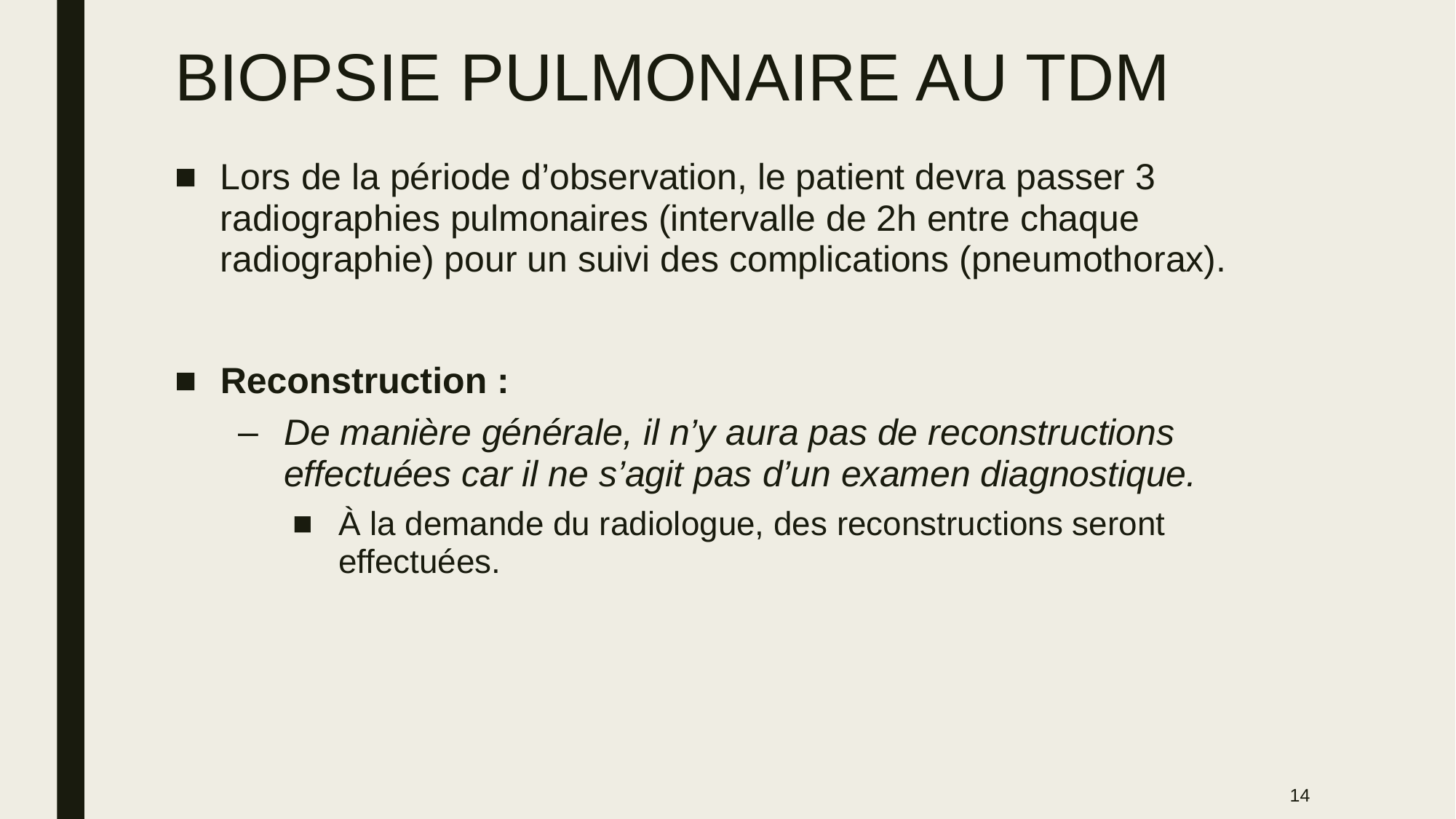

# BIOPSIE PULMONAIRE AU TDM
Lors de la période d’observation, le patient devra passer 3 radiographies pulmonaires (intervalle de 2h entre chaque radiographie) pour un suivi des complications (pneumothorax).

Reconstruction :
De manière générale, il n’y aura pas de reconstructions effectuées car il ne s’agit pas d’un examen diagnostique.
À la demande du radiologue, des reconstructions seront effectuées.

14